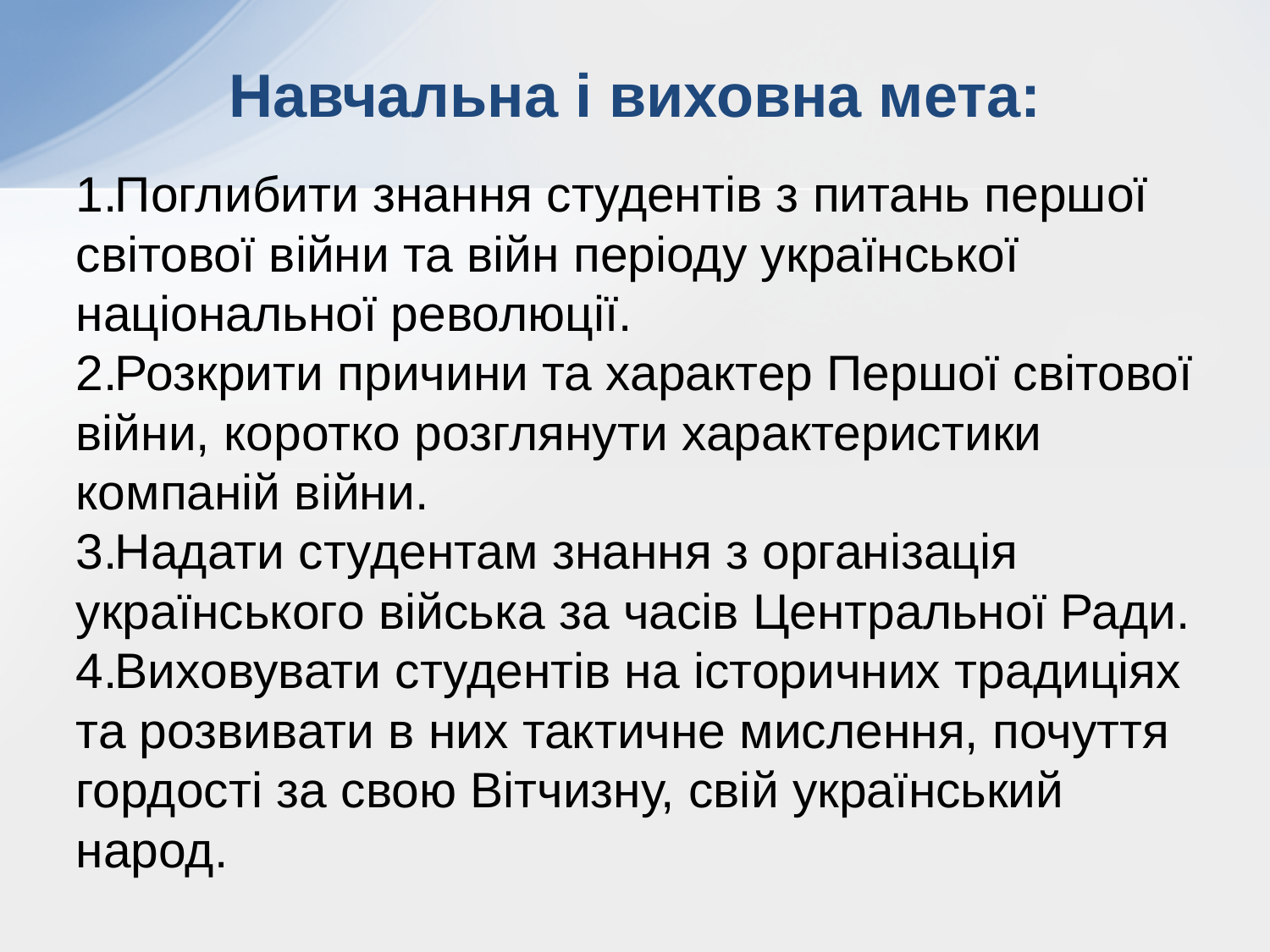

# Навчальна і виховна мета:
Поглибити знання студентів з питань першої світової війни та війн періоду української національної революції.
Розкрити причини та характер Першої світової війни, коротко розглянути характеристики компаній війни.
Надати студентам знання з організація українського війська за часів Центральної Ради.
Виховувати студентів на історичних традиціях та розвивати в них тактичне мислення, почуття гордості за свою Вітчизну, свій український народ.